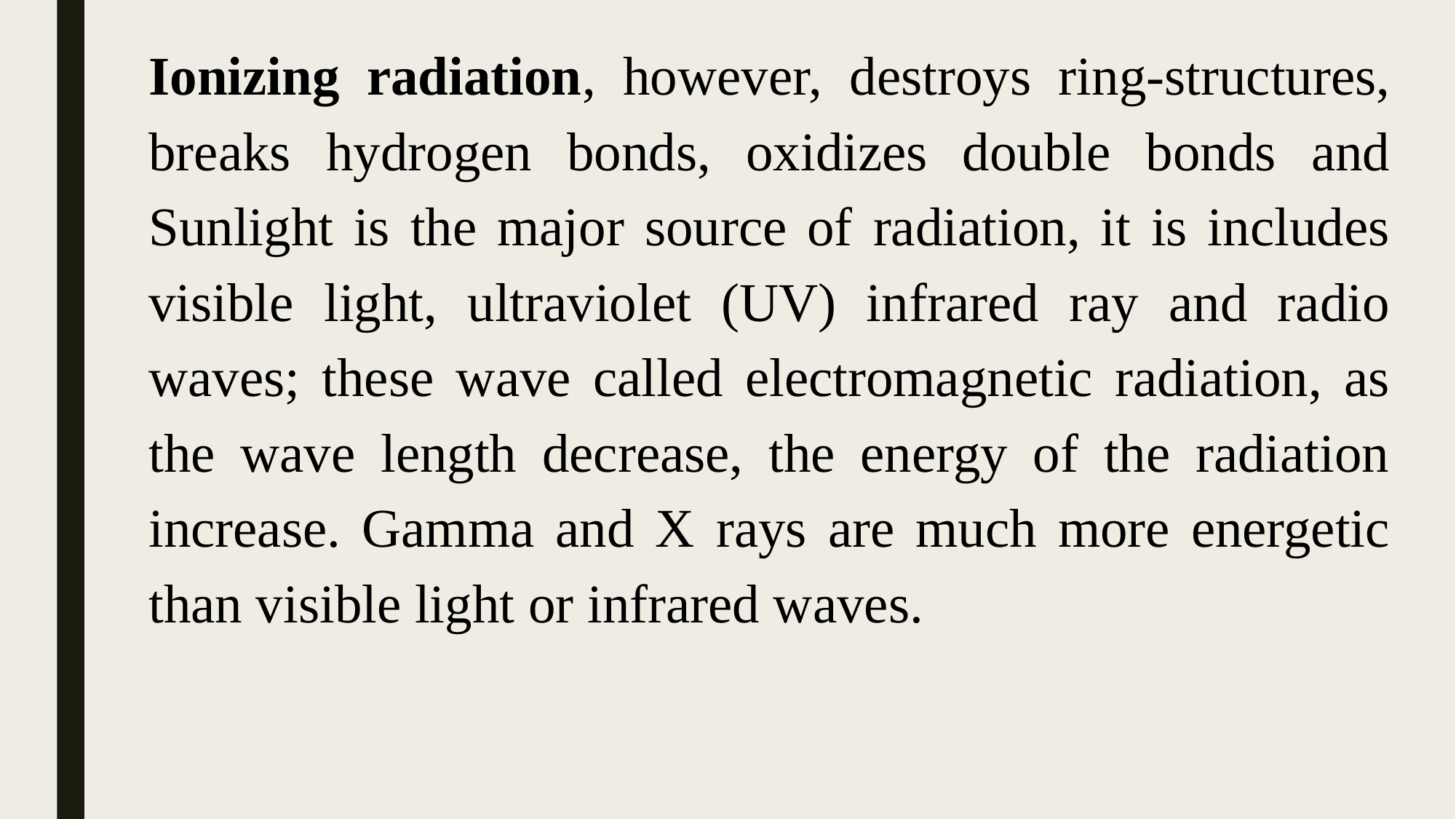

Ionizing radiation, however, destroys ring-structures, breaks hydrogen bonds, oxidizes double bonds and Sunlight is the major source of radiation, it is includes visible light, ultraviolet (UV) infrared ray and radio waves; these wave called electromagnetic radiation, as the wave length decrease, the energy of the radiation increase. Gamma and X rays are much more energetic than visible light or infrared waves.